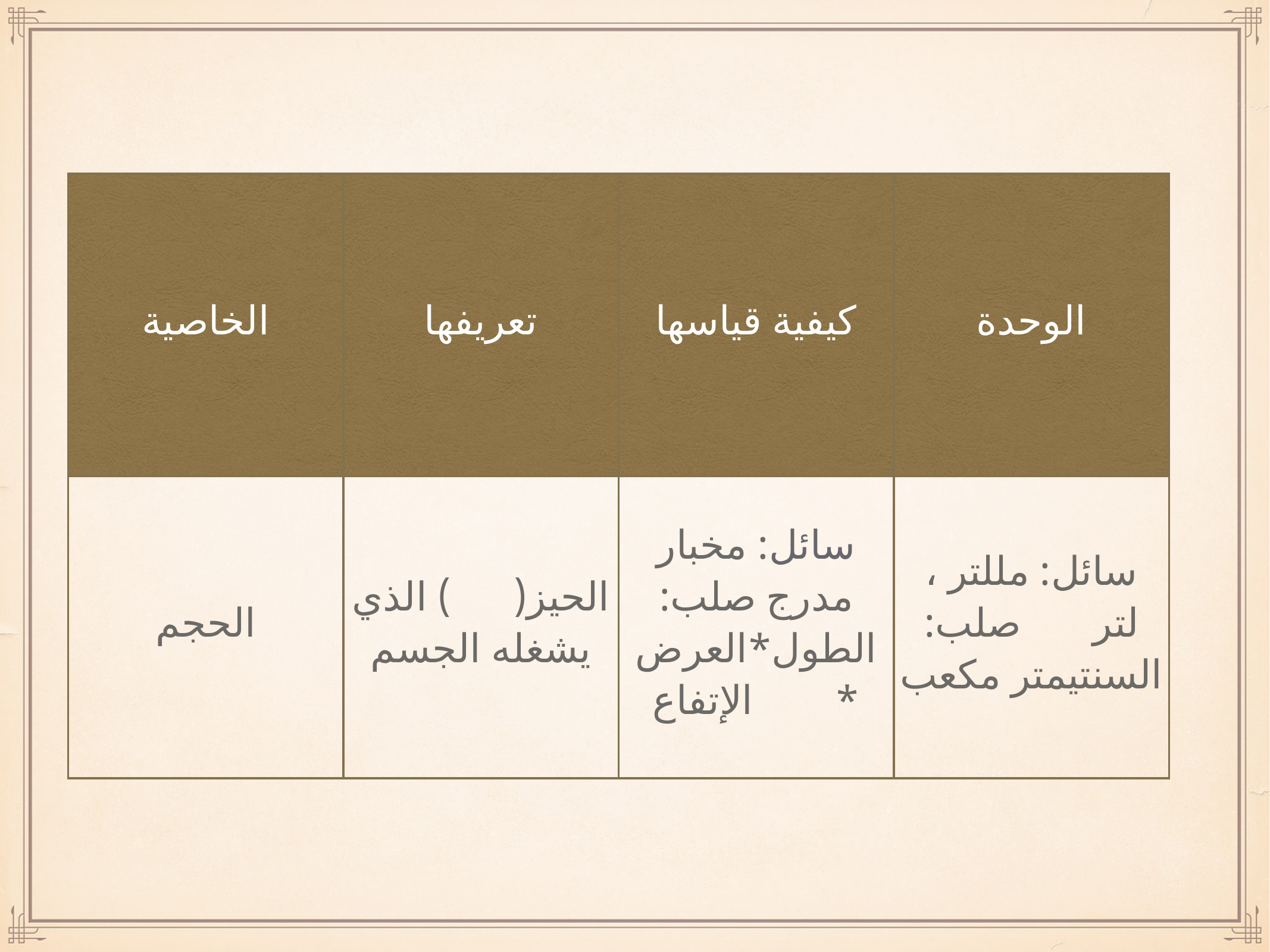

| الخاصية | تعريفها | كيفية قياسها | الوحدة |
| --- | --- | --- | --- |
| الحجم | الحيز( ) الذي يشغله الجسم | سائل: مخبار مدرج صلب: الطول\*العرض\* الإتفاع | سائل: مللتر ، لتر صلب: السنتيمتر مكعب |